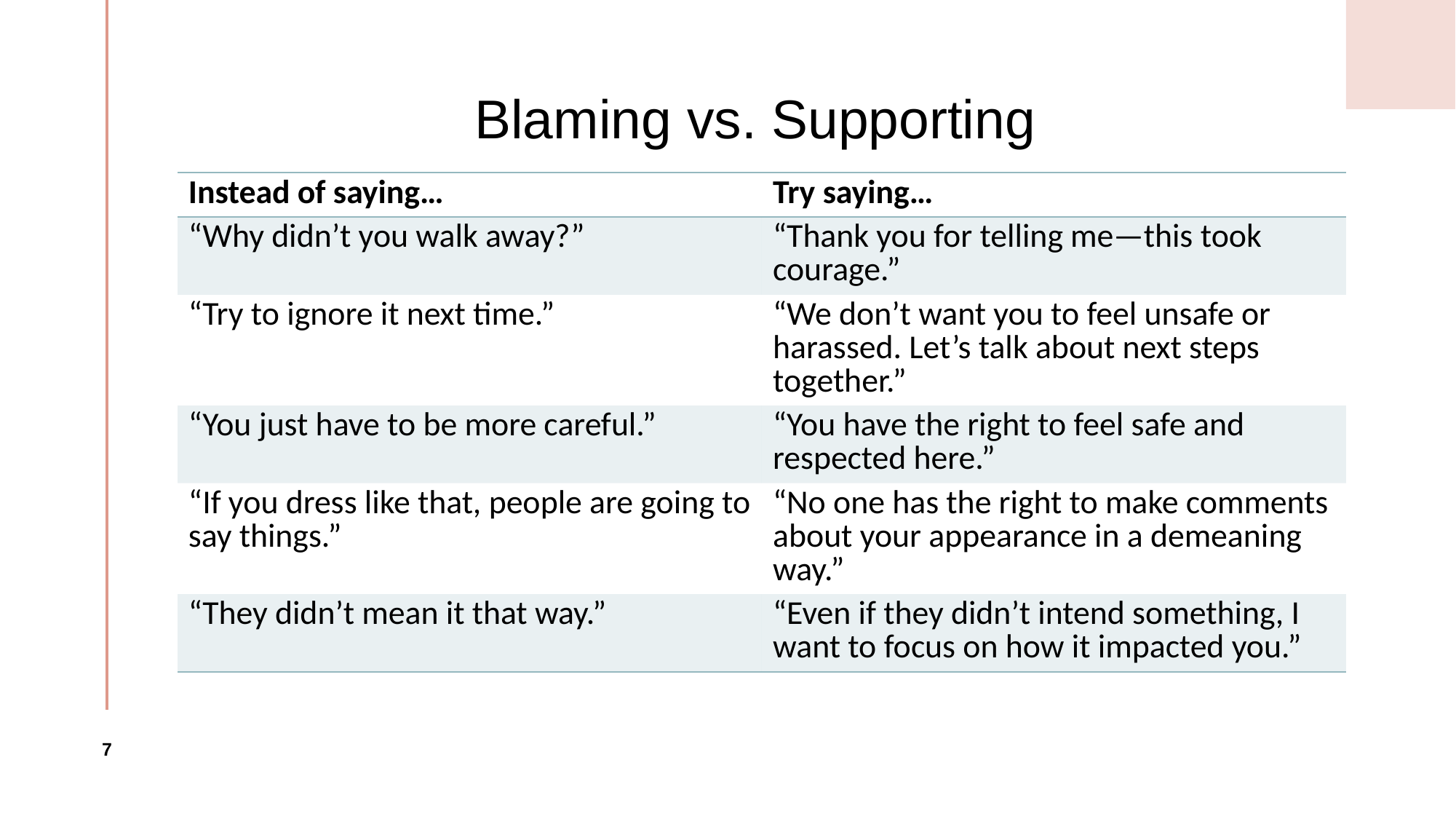

# Blaming vs. Supporting
| Instead of saying… | Try saying… |
| --- | --- |
| “Why didn’t you walk away?” | “Thank you for telling me—this took courage.” |
| “Try to ignore it next time.” | “We don’t want you to feel unsafe or harassed. Let’s talk about next steps together.” |
| “You just have to be more careful.” | “You have the right to feel safe and respected here.” |
| “If you dress like that, people are going to say things.” | “No one has the right to make comments about your appearance in a demeaning way.” |
| “They didn’t mean it that way.” | “Even if they didn’t intend something, I want to focus on how it impacted you.” |
7